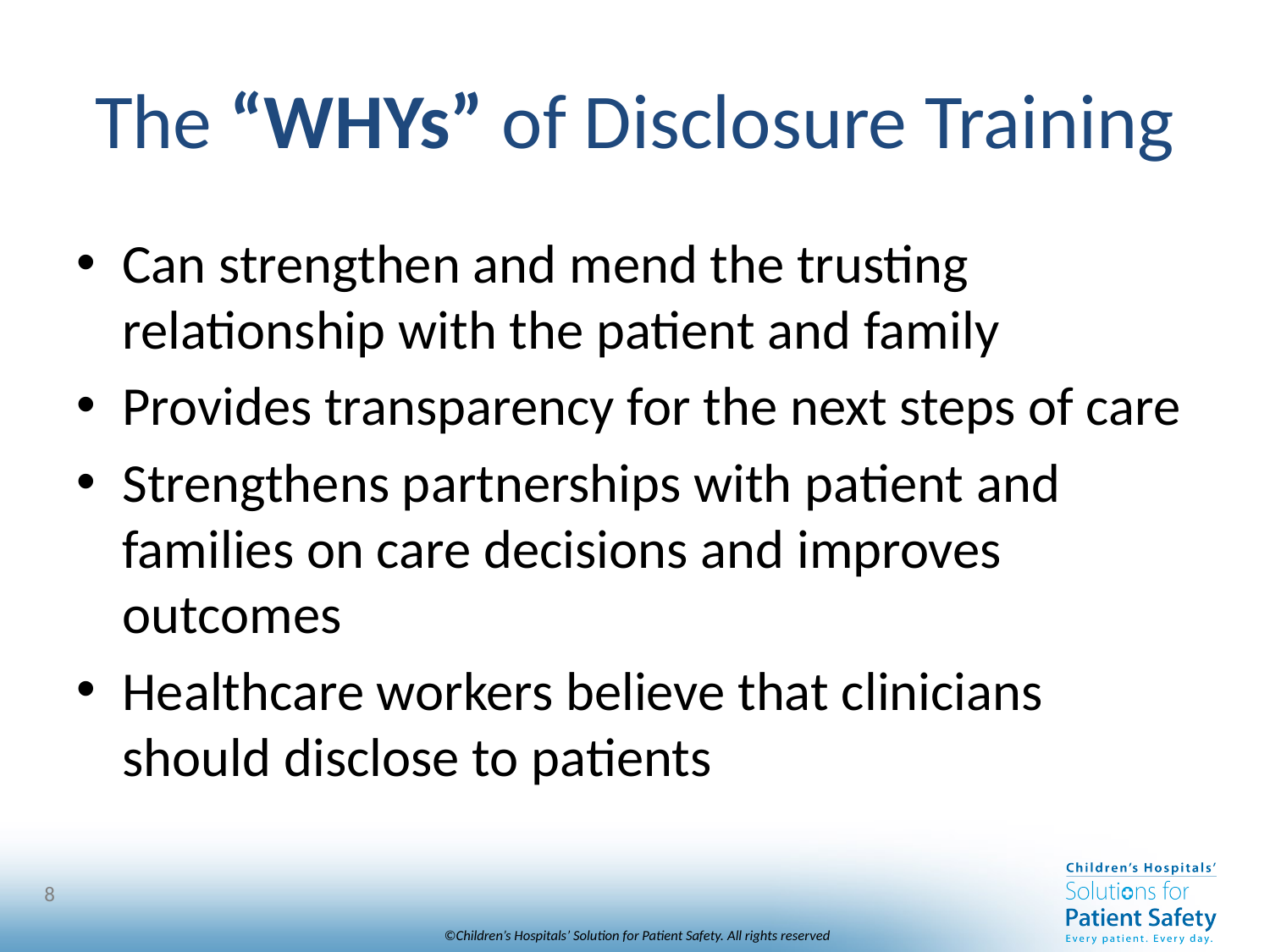

# The “WHYs” of Disclosure Training
Can strengthen and mend the trusting relationship with the patient and family
Provides transparency for the next steps of care
Strengthens partnerships with patient and families on care decisions and improves outcomes
Healthcare workers believe that clinicians should disclose to patients